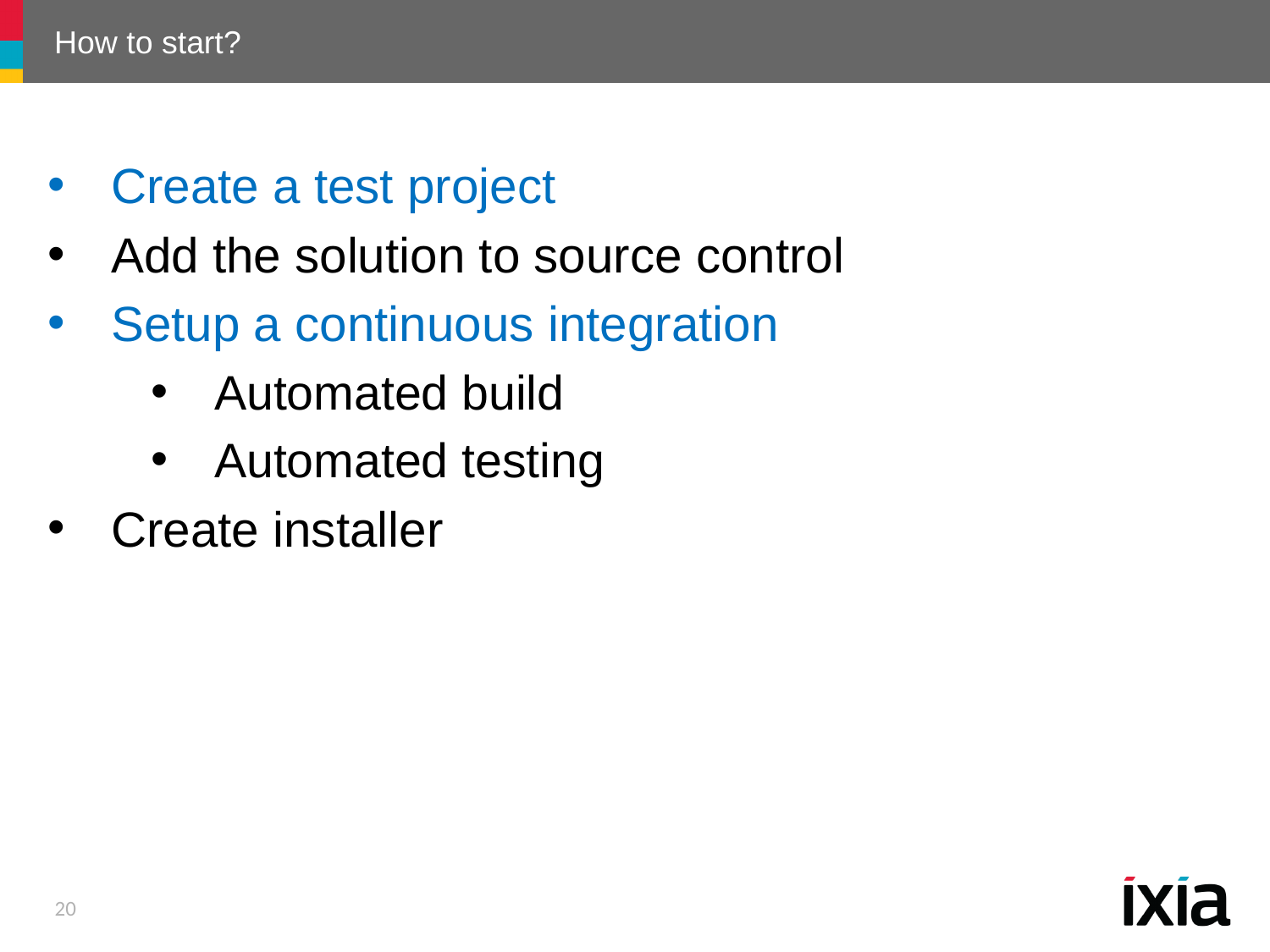

# How to start?
Create a test project
Add the solution to source control
Setup a continuous integration
Automated build
Automated testing
Create installer

20